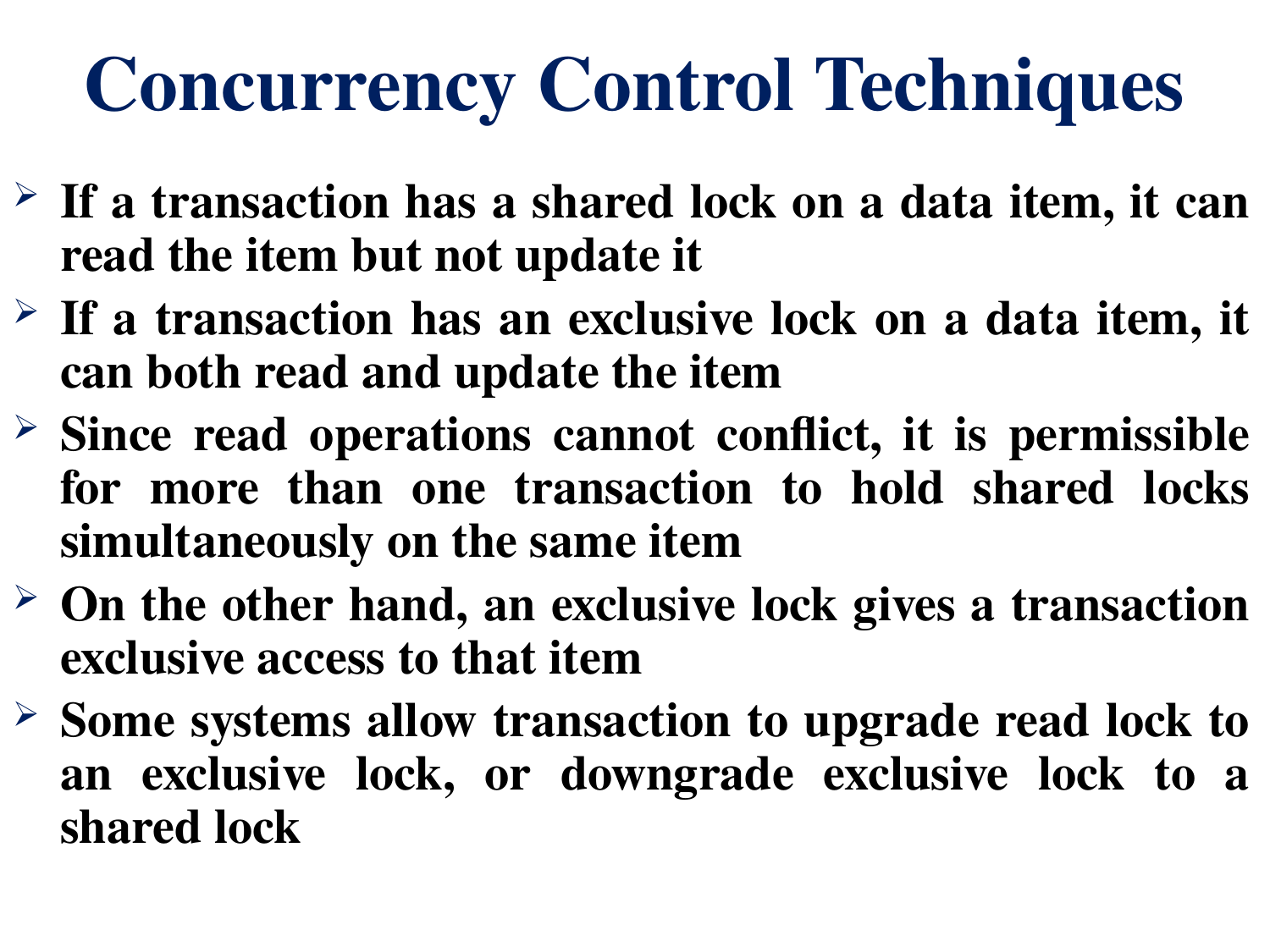

# Concurrency Control Techniques
If a transaction has a shared lock on a data item, it can read the item but not update it
If a transaction has an exclusive lock on a data item, it can both read and update the item
Since read operations cannot conﬂict, it is permissible for more than one transaction to hold shared locks simultaneously on the same item
On the other hand, an exclusive lock gives a transaction exclusive access to that item
Some systems allow transaction to upgrade read lock to an exclusive lock, or downgrade exclusive lock to a shared lock